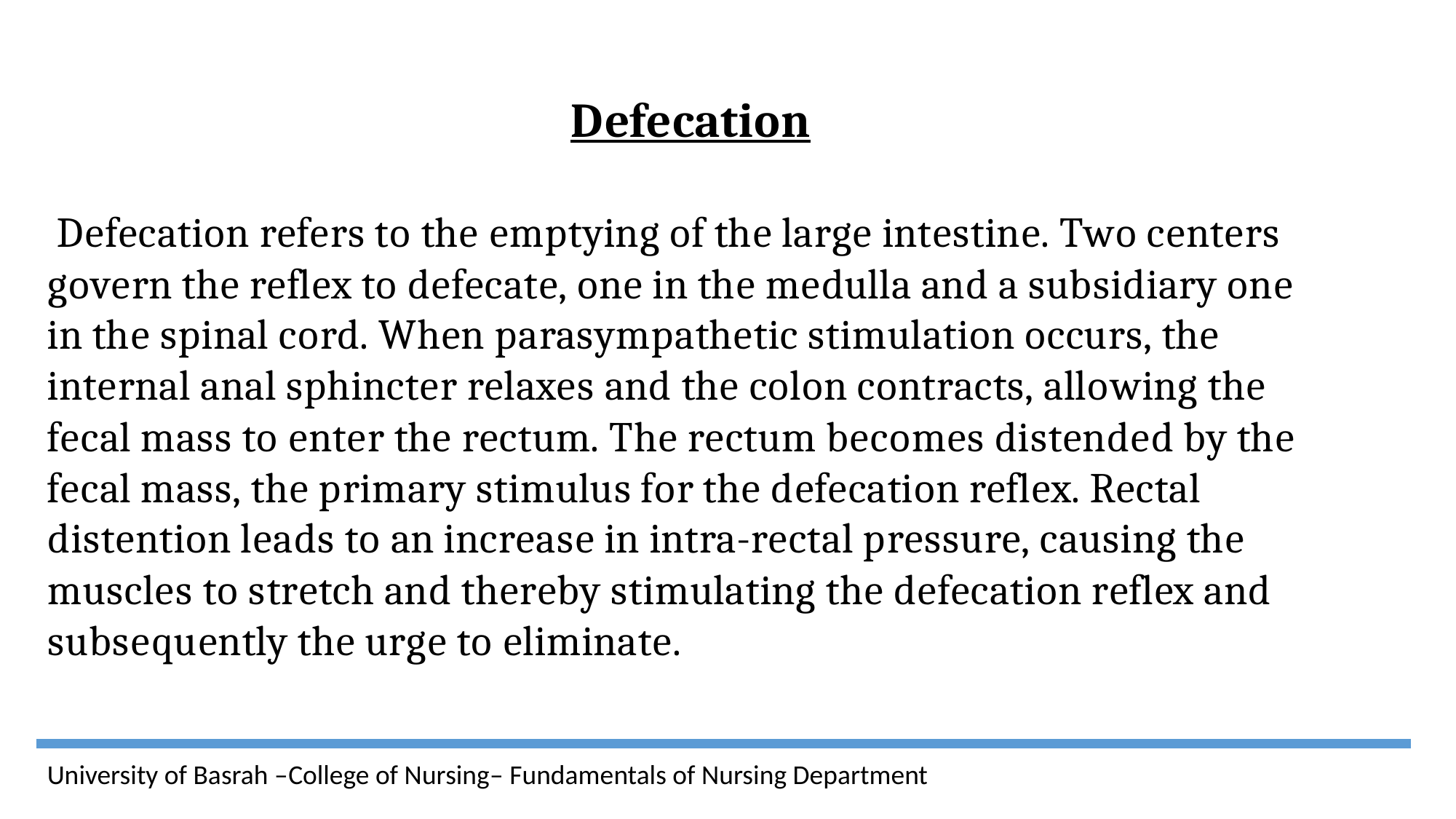

Defecation

 Defecation refers to the emptying of the large intestine. Two centers govern the reflex to defecate, one in the medulla and a subsidiary one in the spinal cord. When parasympathetic stimulation occurs, the internal anal sphincter relaxes and the colon contracts, allowing the fecal mass to enter the rectum. The rectum becomes distended by the fecal mass, the primary stimulus for the defecation reflex. Rectal distention leads to an increase in intra-rectal pressure, causing the muscles to stretch and thereby stimulating the defecation reflex and subsequently the urge to eliminate.

University of Basrah –College of Nursing– Fundamentals of Nursing Department